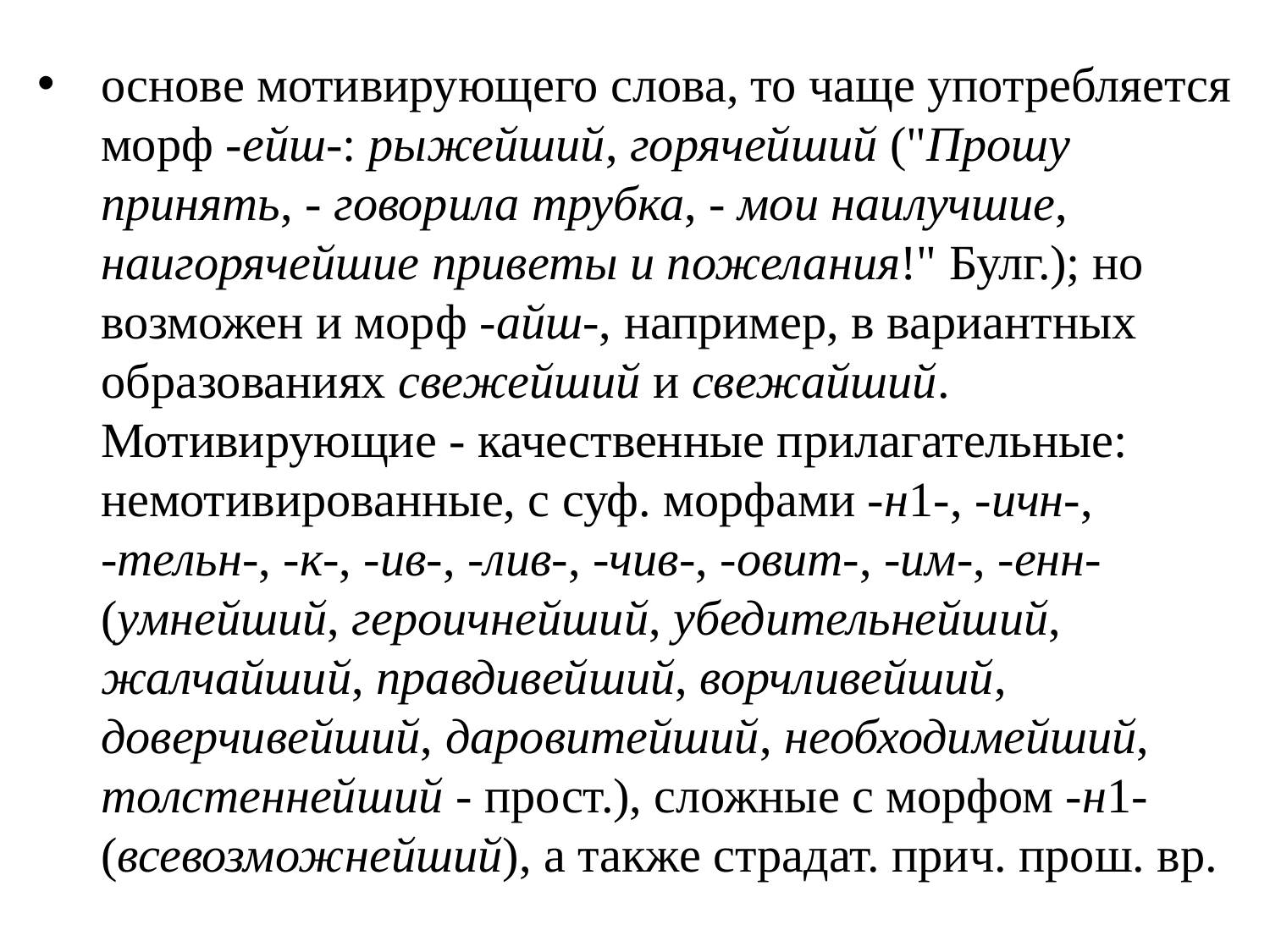

основе мотивирующего слова, то чаще употребляется морф -ейш-: рыжейший, горячейший ("Прошу принять, - говорила трубка, - мои наилучшие, наигорячейшие приветы и пожелания!" Булг.); но возможен и морф -айш-, например, в вариантных образованиях свежейший и свежайший. Мотивирующие - качественные прилагательные: немотивированные, с суф. морфами -н1-, -ичн-,
-тельн-, -к-, -ив-, -лив-, -чив-, -овит-, -им-, -енн- (умнейший, героичнейший, убедительнейший, жалчайший, правдивейший, ворчливейший, доверчивейший, даровитейший, необходимейший, толстеннейший - прост.), сложные с морфом -н1- (всевозможнейший), а также страдат. прич. прош. вр.